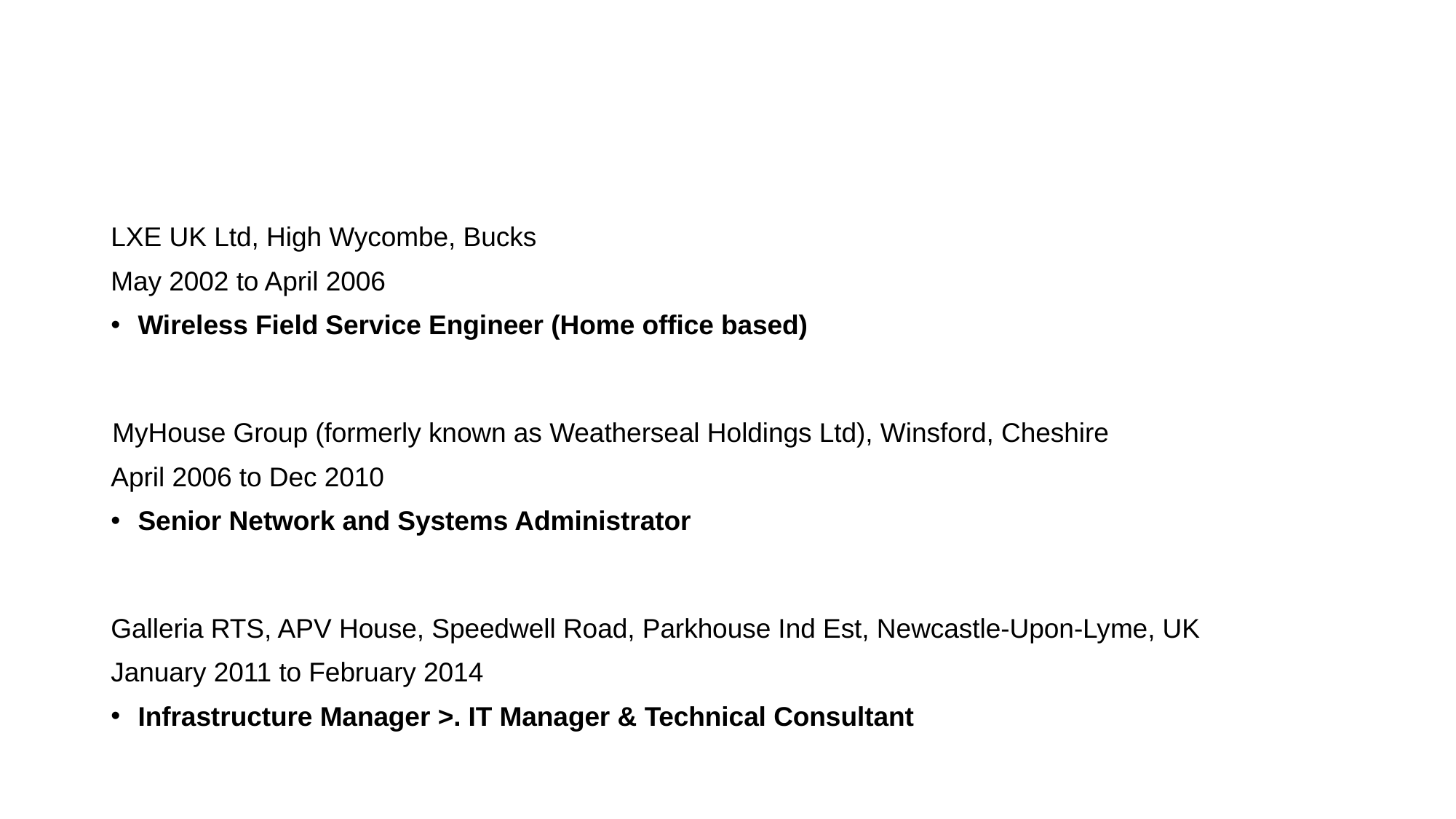

#
LXE UK Ltd, High Wycombe, Bucks
May 2002 to April 2006
Wireless Field Service Engineer (Home office based)

MyHouse Group (formerly known as Weatherseal Holdings Ltd), Winsford, Cheshire
April 2006 to Dec 2010
Senior Network and Systems Administrator

Galleria RTS, APV House, Speedwell Road, Parkhouse Ind Est, Newcastle-Upon-Lyme, UK
January 2011 to February 2014
Infrastructure Manager >. IT Manager & Technical Consultant